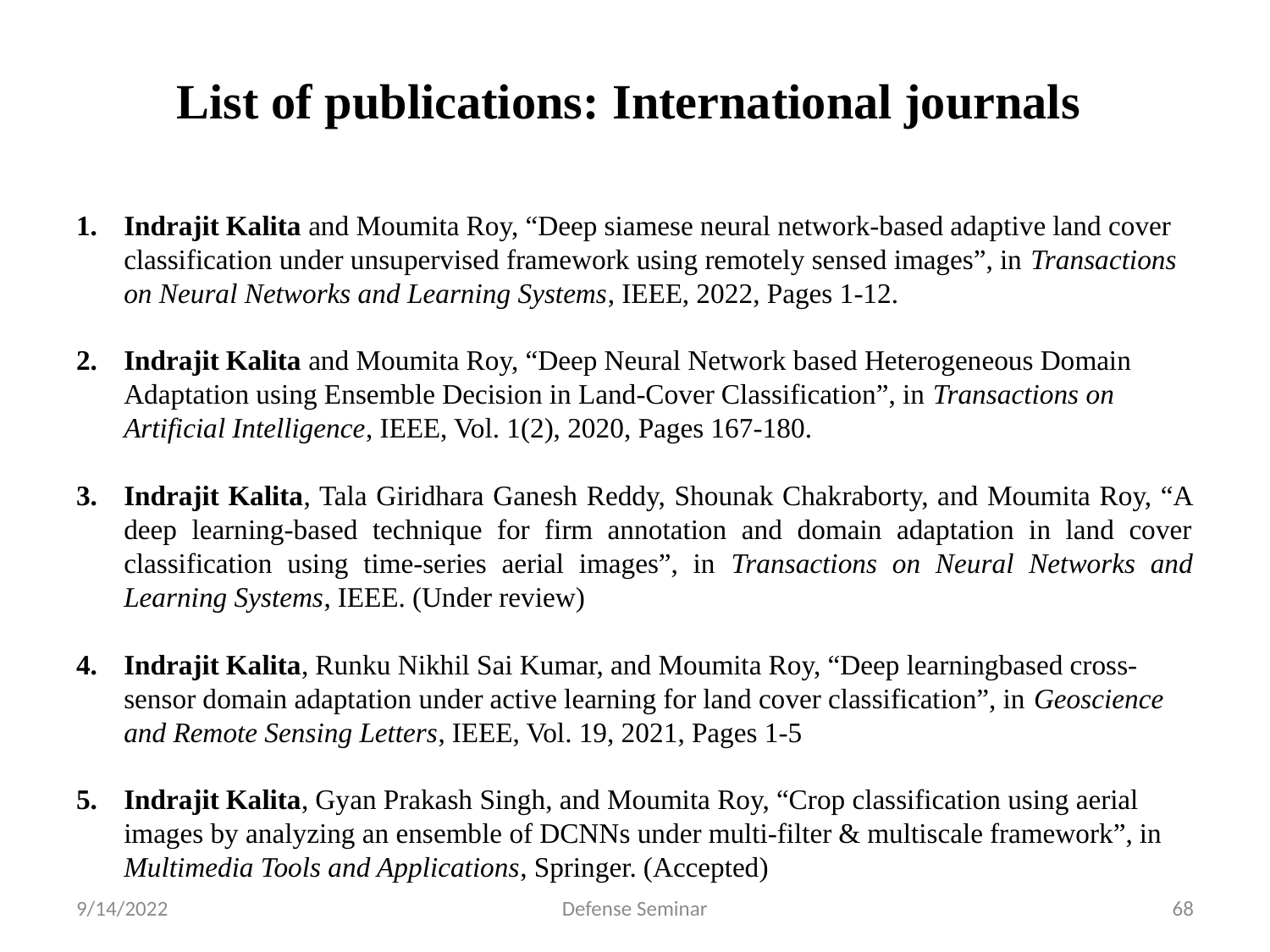

# List of publications: International journals
Indrajit Kalita and Moumita Roy, “Deep siamese neural network-based adaptive land cover classification under unsupervised framework using remotely sensed images”, in Transactions on Neural Networks and Learning Systems, IEEE, 2022, Pages 1-12.

Indrajit Kalita and Moumita Roy, “Deep Neural Network based Heterogeneous Domain Adaptation using Ensemble Decision in Land-Cover Classification”, in Transactions on Artificial Intelligence, IEEE, Vol. 1(2), 2020, Pages 167-180.

Indrajit Kalita, Tala Giridhara Ganesh Reddy, Shounak Chakraborty, and Moumita Roy, “A deep learning-based technique for firm annotation and domain adaptation in land cover classification using time-series aerial images”, in Transactions on Neural Networks and Learning Systems, IEEE. (Under review)

Indrajit Kalita, Runku Nikhil Sai Kumar, and Moumita Roy, “Deep learningbased cross-sensor domain adaptation under active learning for land cover classification”, in Geoscience and Remote Sensing Letters, IEEE, Vol. 19, 2021, Pages 1-5

Indrajit Kalita, Gyan Prakash Singh, and Moumita Roy, “Crop classification using aerial images by analyzing an ensemble of DCNNs under multi-filter & multiscale framework”, in Multimedia Tools and Applications, Springer. (Accepted)
9/14/2022
Defense Seminar
68